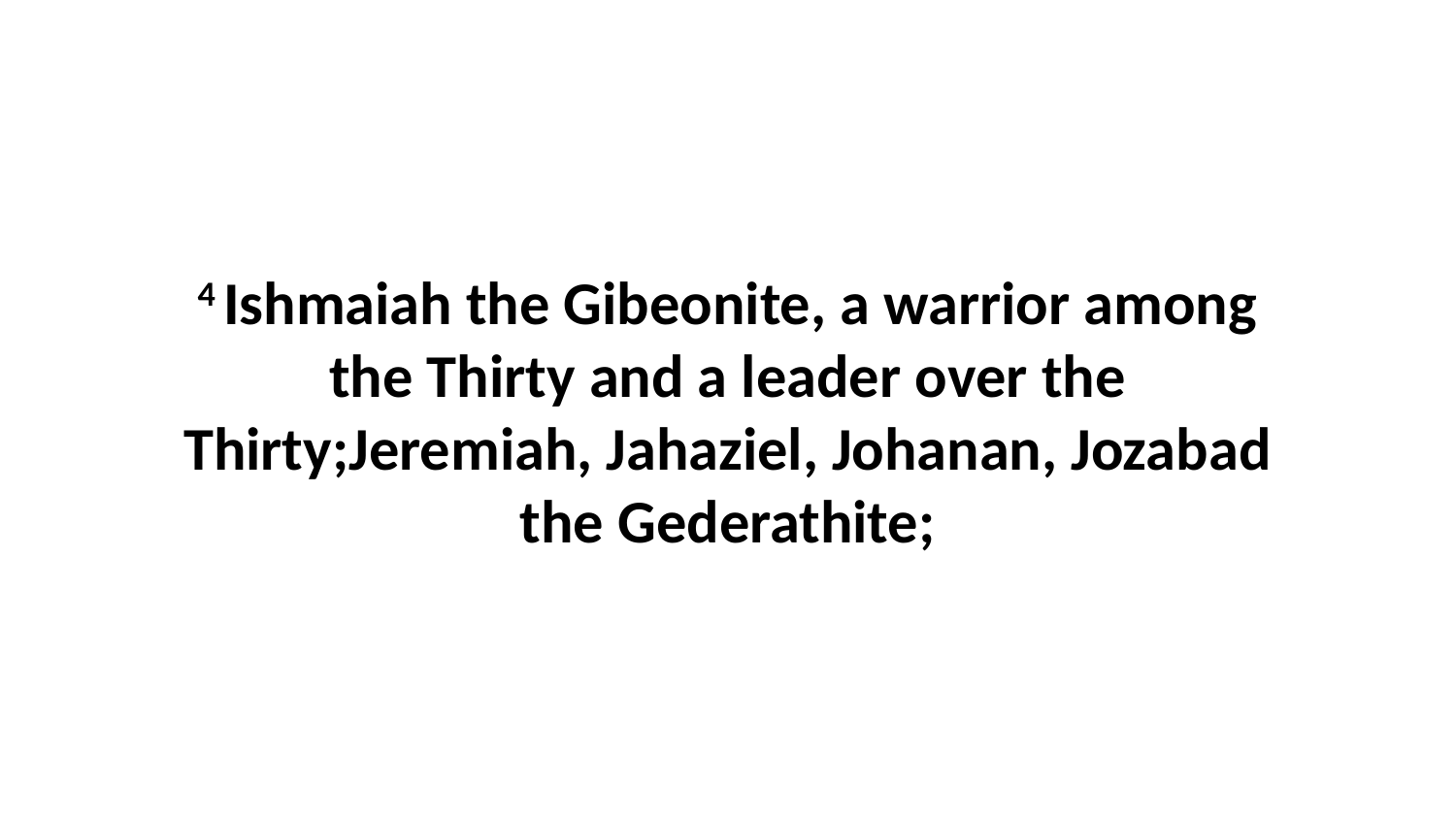

4 Ishmaiah the Gibeonite, a warrior among the Thirty and a leader over the Thirty;Jeremiah, Jahaziel, Johanan, Jozabad the Gederathite;